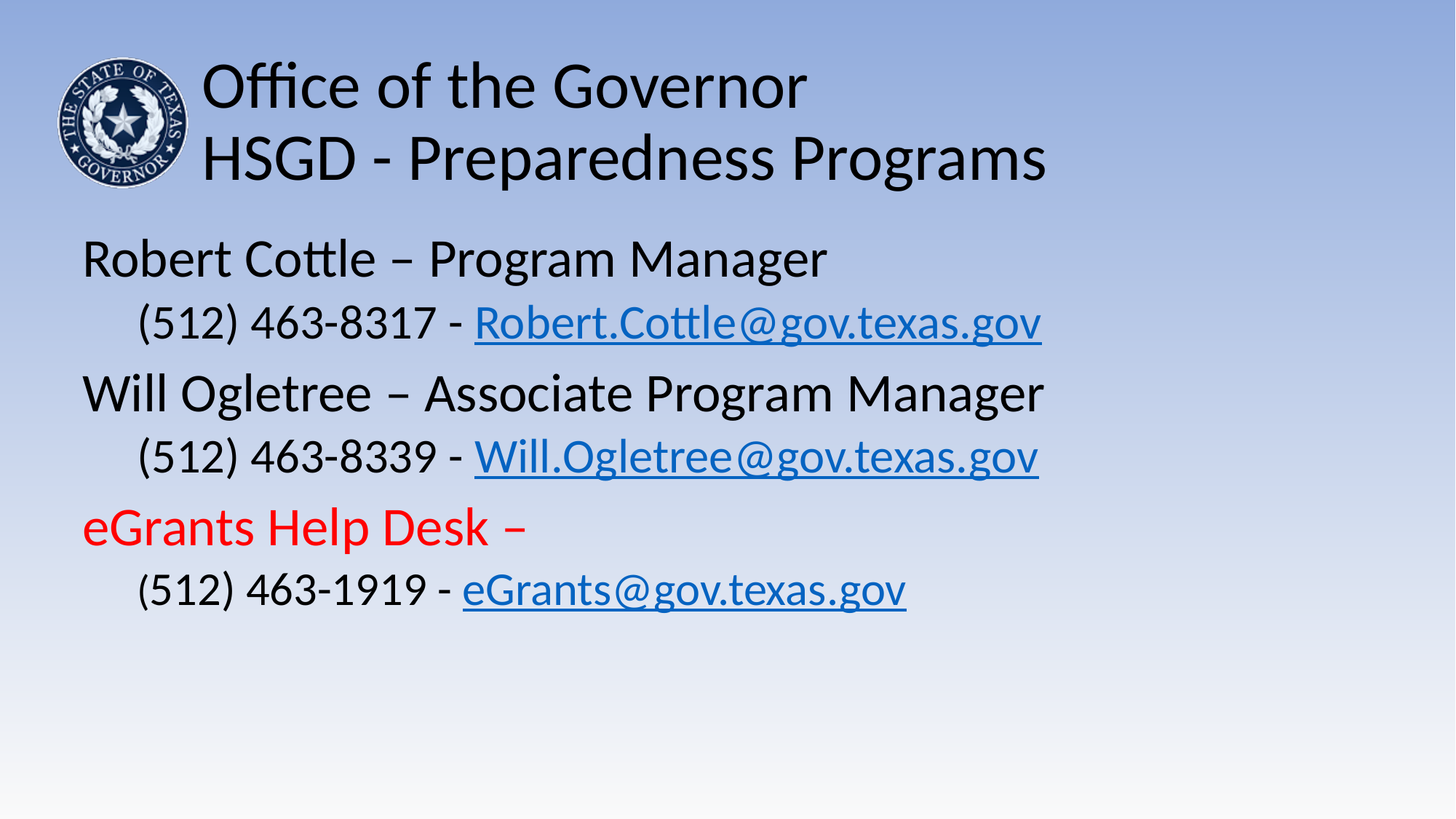

# Office of the Governor HSGD - Preparedness Programs
Robert Cottle – Program Manager
(512) 463-8317 - Robert.Cottle@gov.texas.gov
Will Ogletree – Associate Program Manager
(512) 463-8339 - Will.Ogletree@gov.texas.gov
eGrants Help Desk –
(512) 463-1919 - eGrants@gov.texas.gov